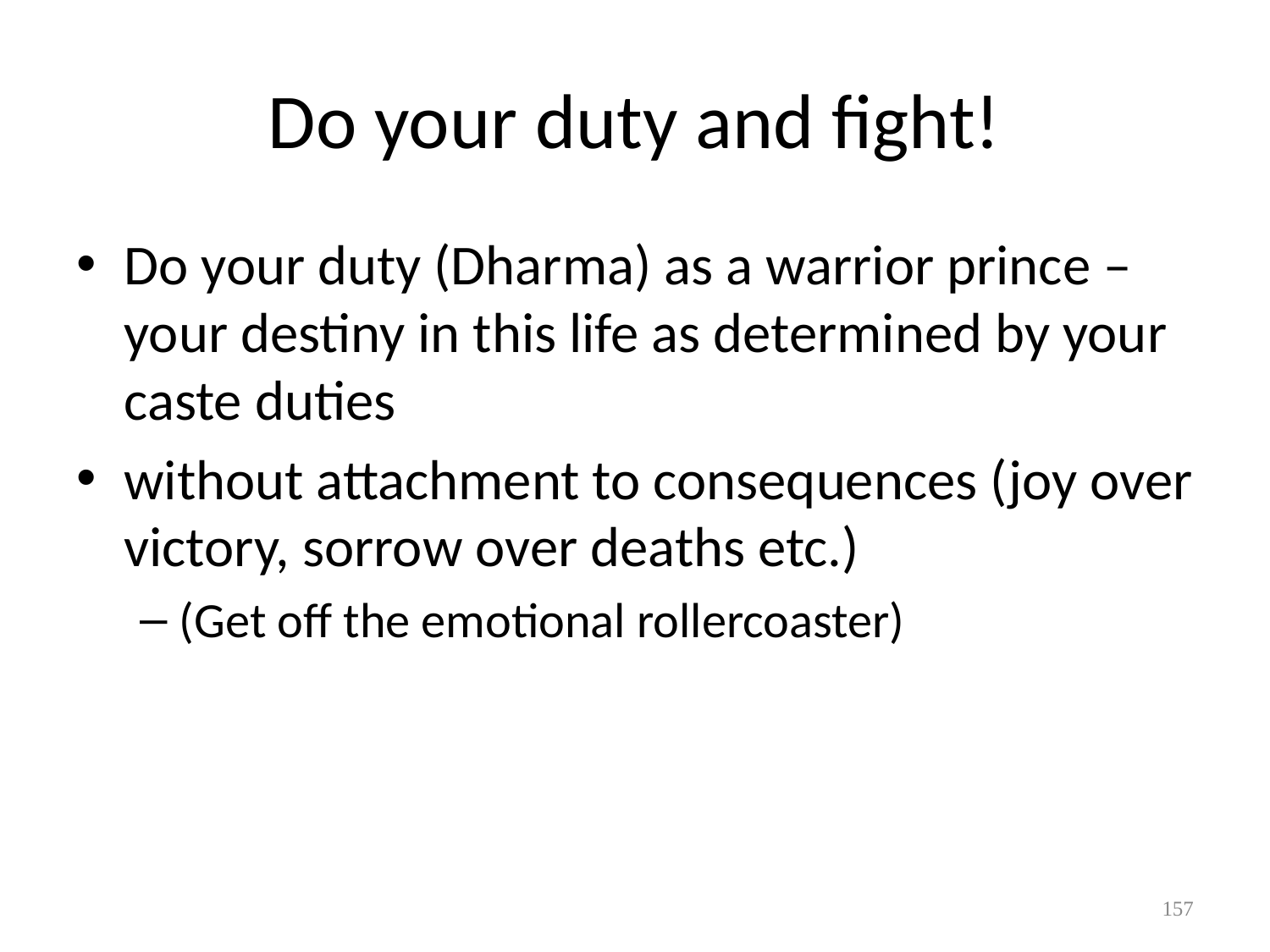

# Do your duty and fight!
Do your duty (Dharma) as a warrior prince – your destiny in this life as determined by your caste duties
without attachment to consequences (joy over victory, sorrow over deaths etc.)
(Get off the emotional rollercoaster)
157